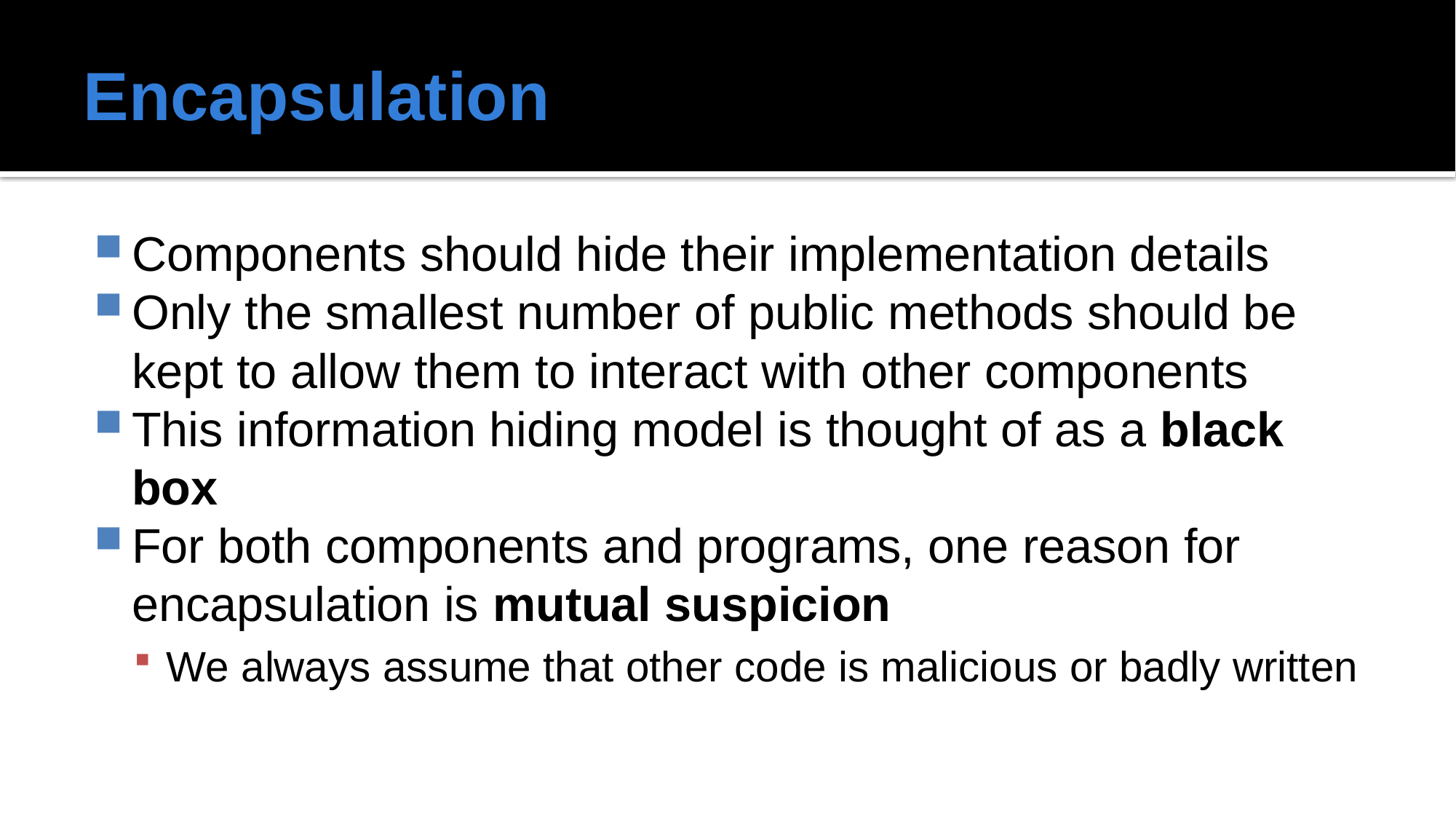

# Encapsulation
Components should hide their implementation details
Only the smallest number of public methods should be kept to allow them to interact with other components
This information hiding model is thought of as a black box
For both components and programs, one reason for encapsulation is mutual suspicion
We always assume that other code is malicious or badly written